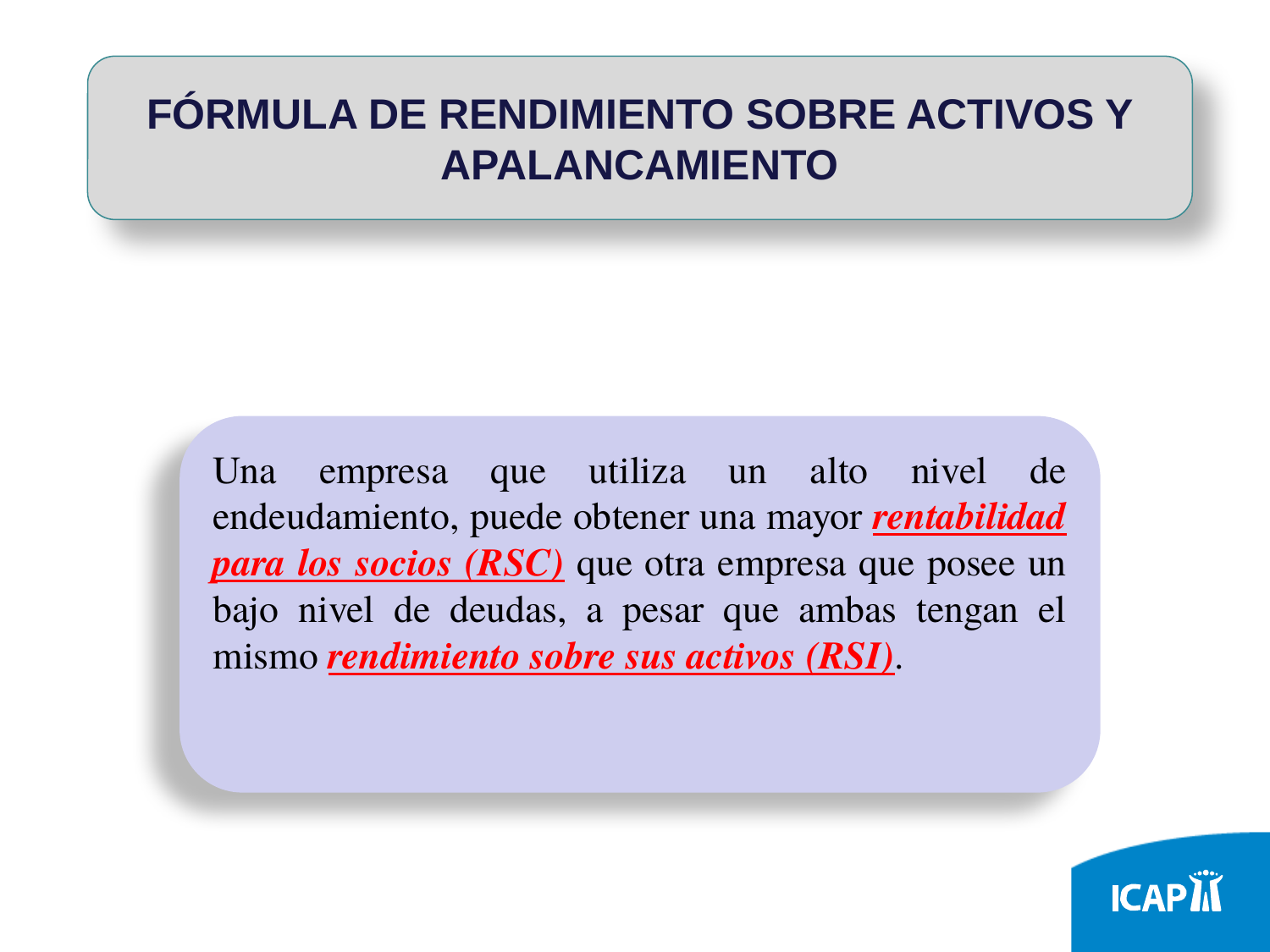

FÓRMULA DE RENDIMIENTO SOBRE ACTIVOS Y APALANCAMIENTO
Una empresa que utiliza un alto nivel de endeudamiento, puede obtener una mayor rentabilidad para los socios (RSC) que otra empresa que posee un bajo nivel de deudas, a pesar que ambas tengan el mismo rendimiento sobre sus activos (RSI).